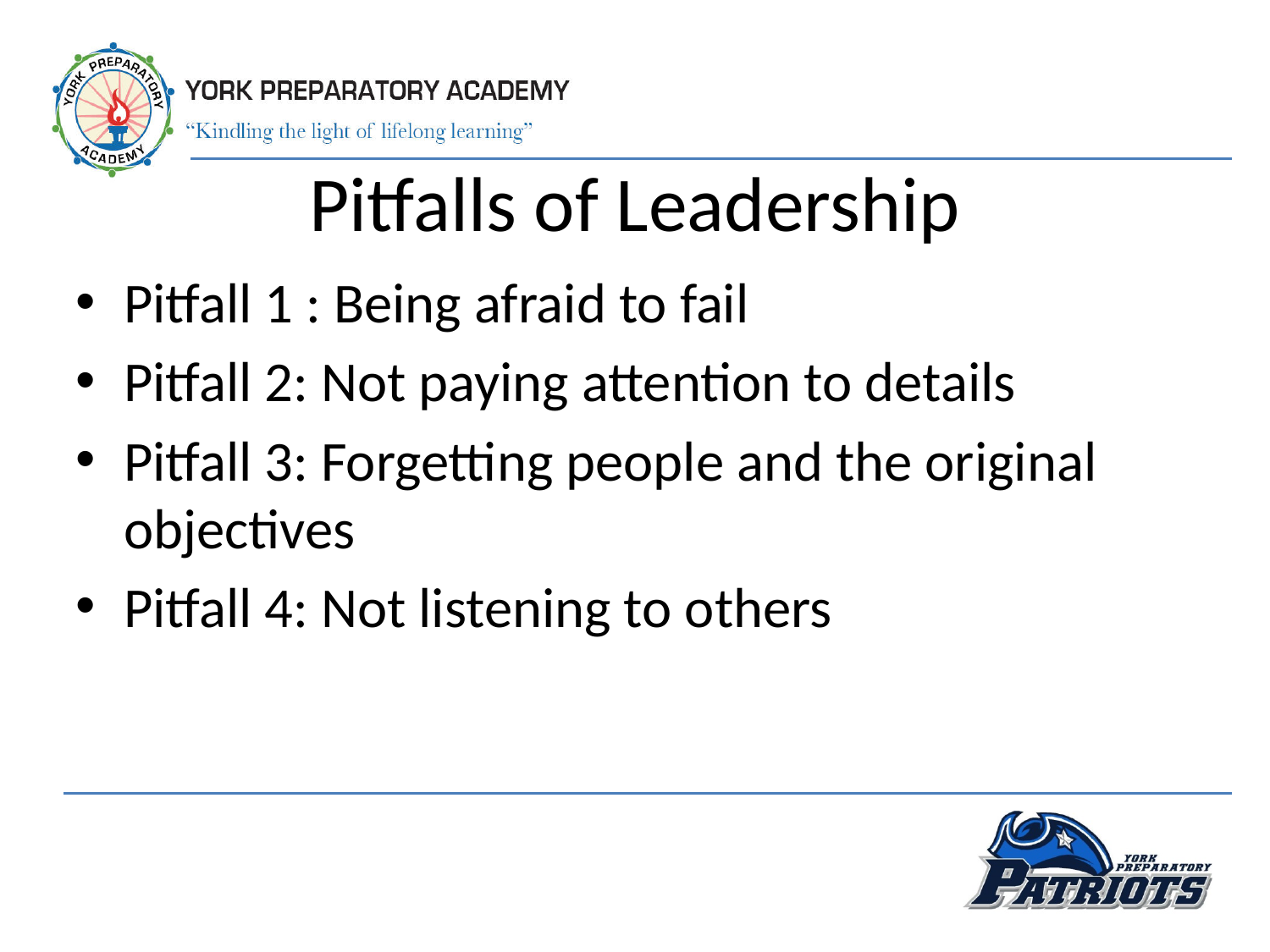

# Pitfalls of Leadership
Pitfall 1 : Being afraid to fail
Pitfall 2: Not paying attention to details
Pitfall 3: Forgetting people and the original objectives
Pitfall 4: Not listening to others